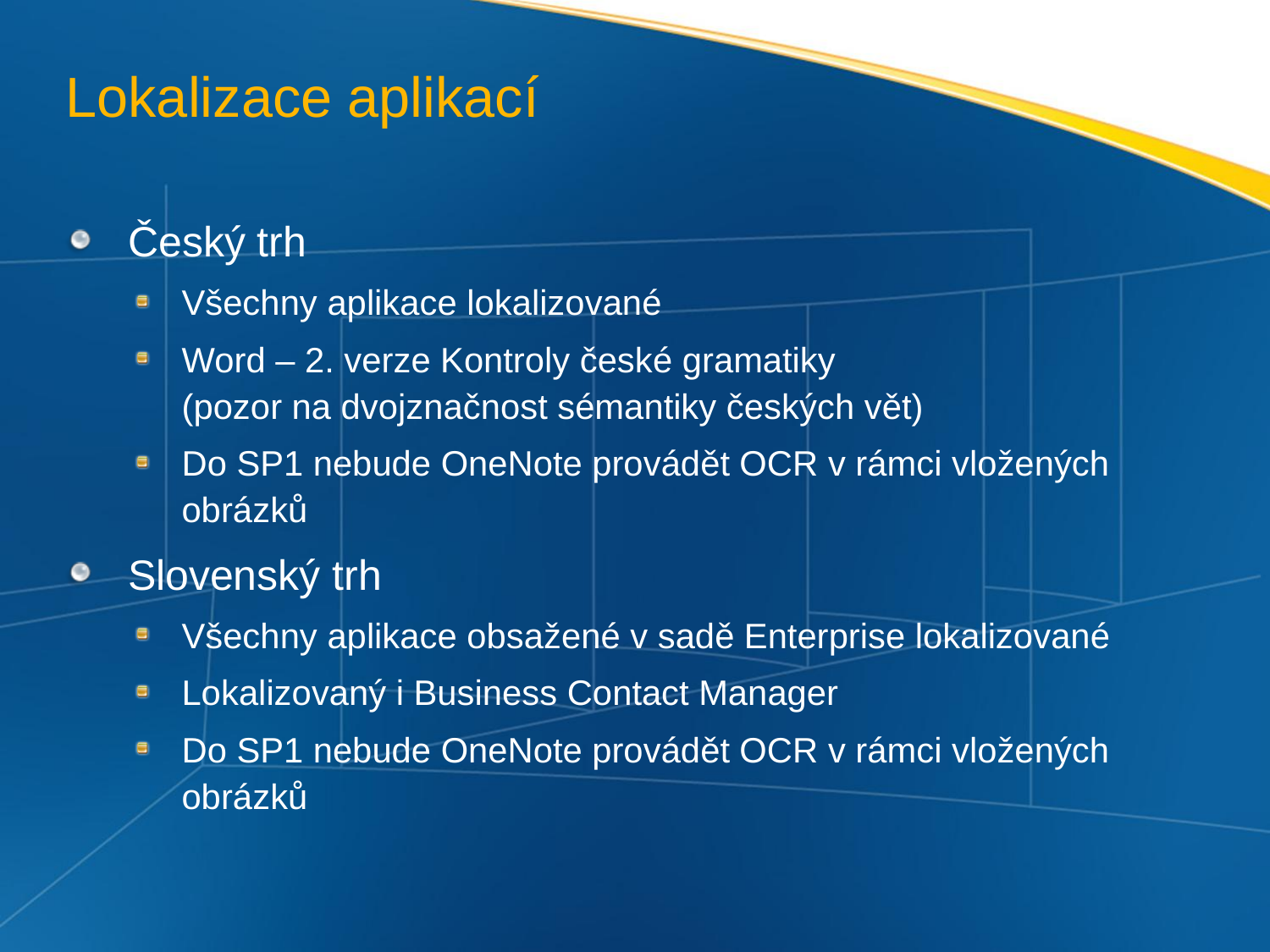

# Lokalizace aplikací
Český trh
Všechny aplikace lokalizované
Word – 2. verze Kontroly české gramatiky
(pozor na dvojznačnost sémantiky českých vět)
Do SP1 nebude OneNote provádět OCR v rámci vložených obrázků
Slovenský trh
Všechny aplikace obsažené v sadě Enterprise lokalizované
Lokalizovaný i Business Contact Manager
Do SP1 nebude OneNote provádět OCR v rámci vložených obrázků